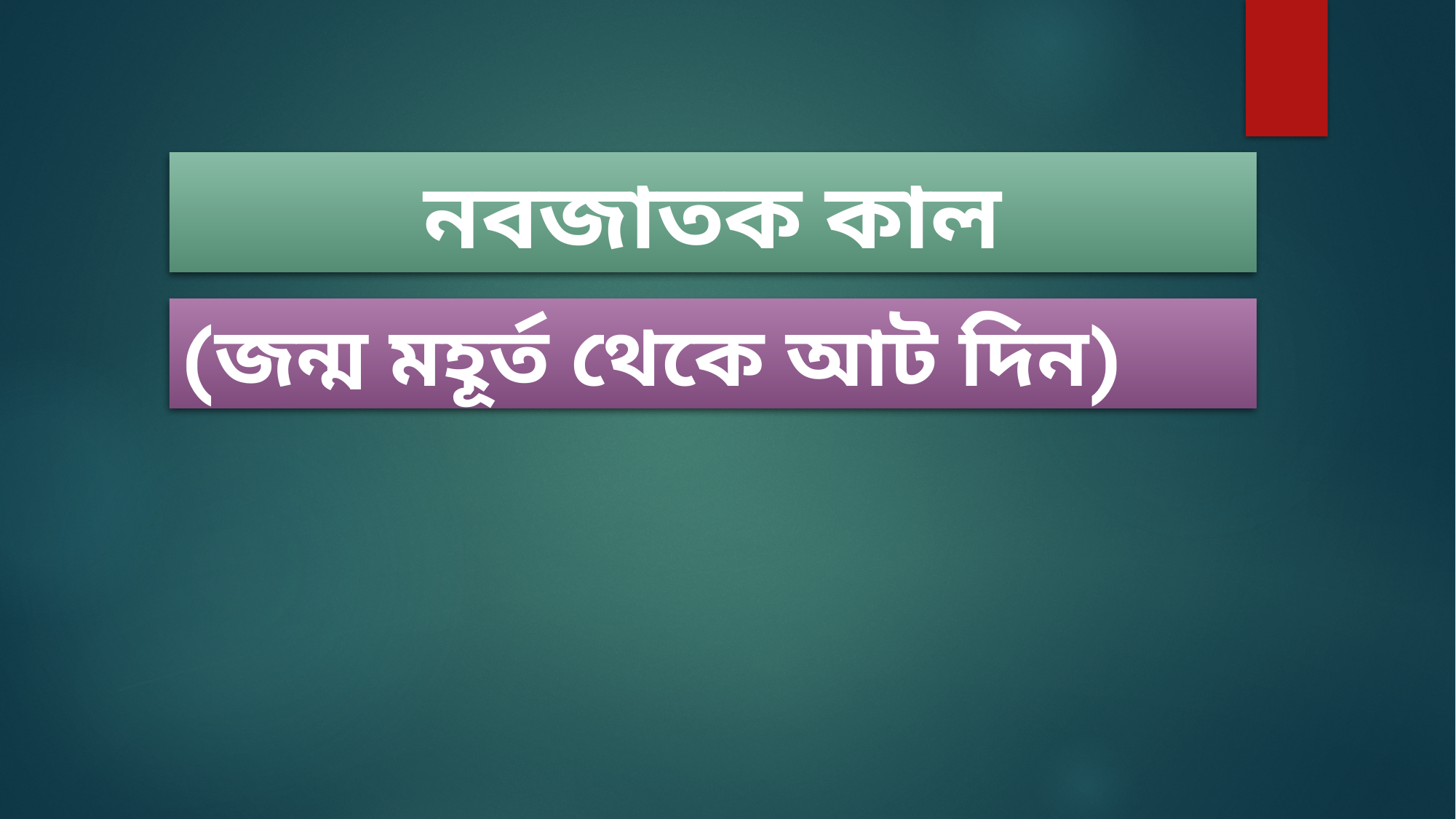

নবজাতক কাল
(জন্ম মহূর্ত থেকে আট দিন)